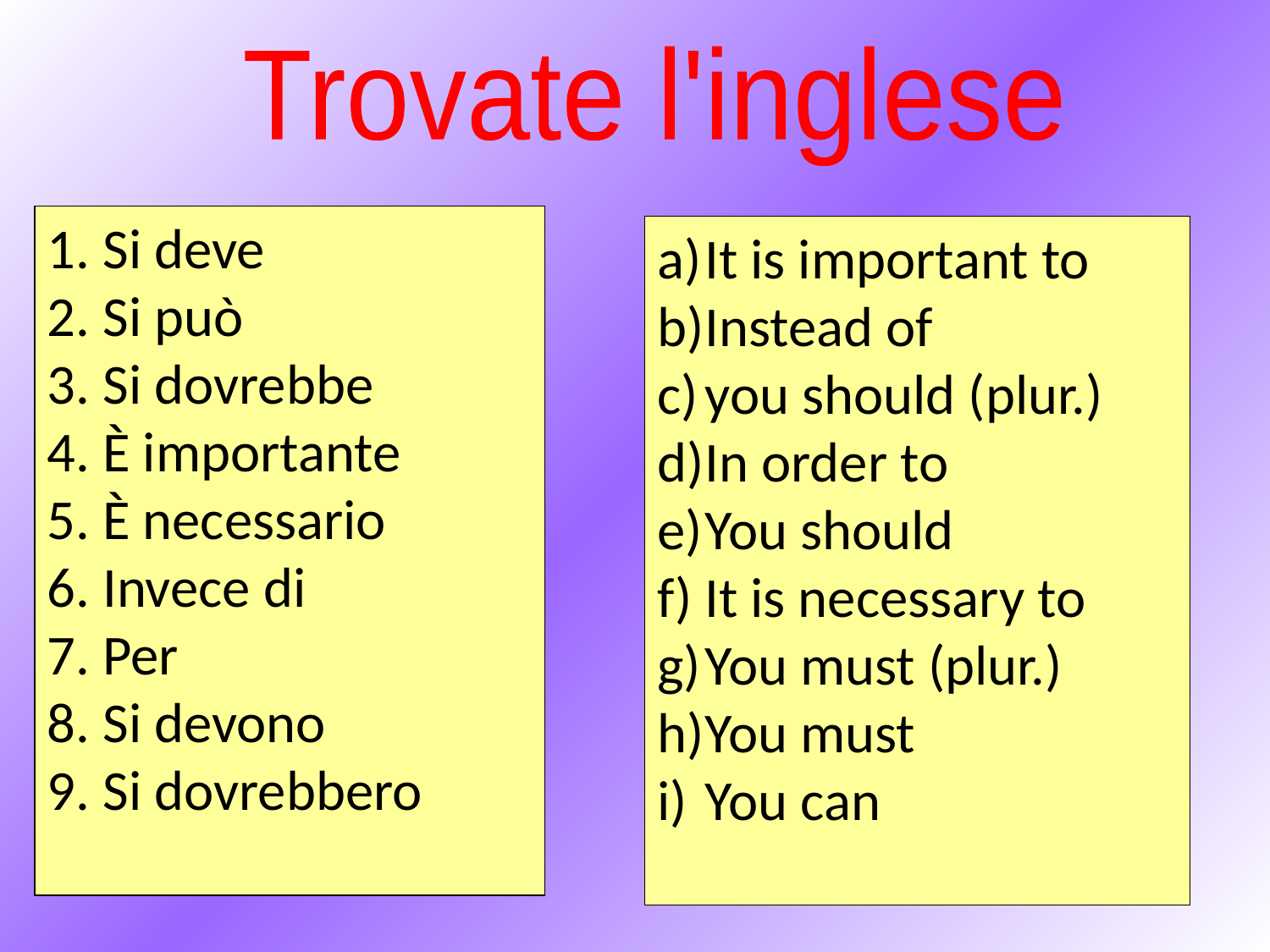

Trovate l'inglese
1. Si deve
2. Si può
3. Si dovrebbe
4. È importante
5. È necessario
6. Invece di
7. Per
8. Si devono
9. Si dovrebbero

It is important to
Instead of
you should (plur.)
In order to
You should
It is necessary to
You must (plur.)
You must
You can